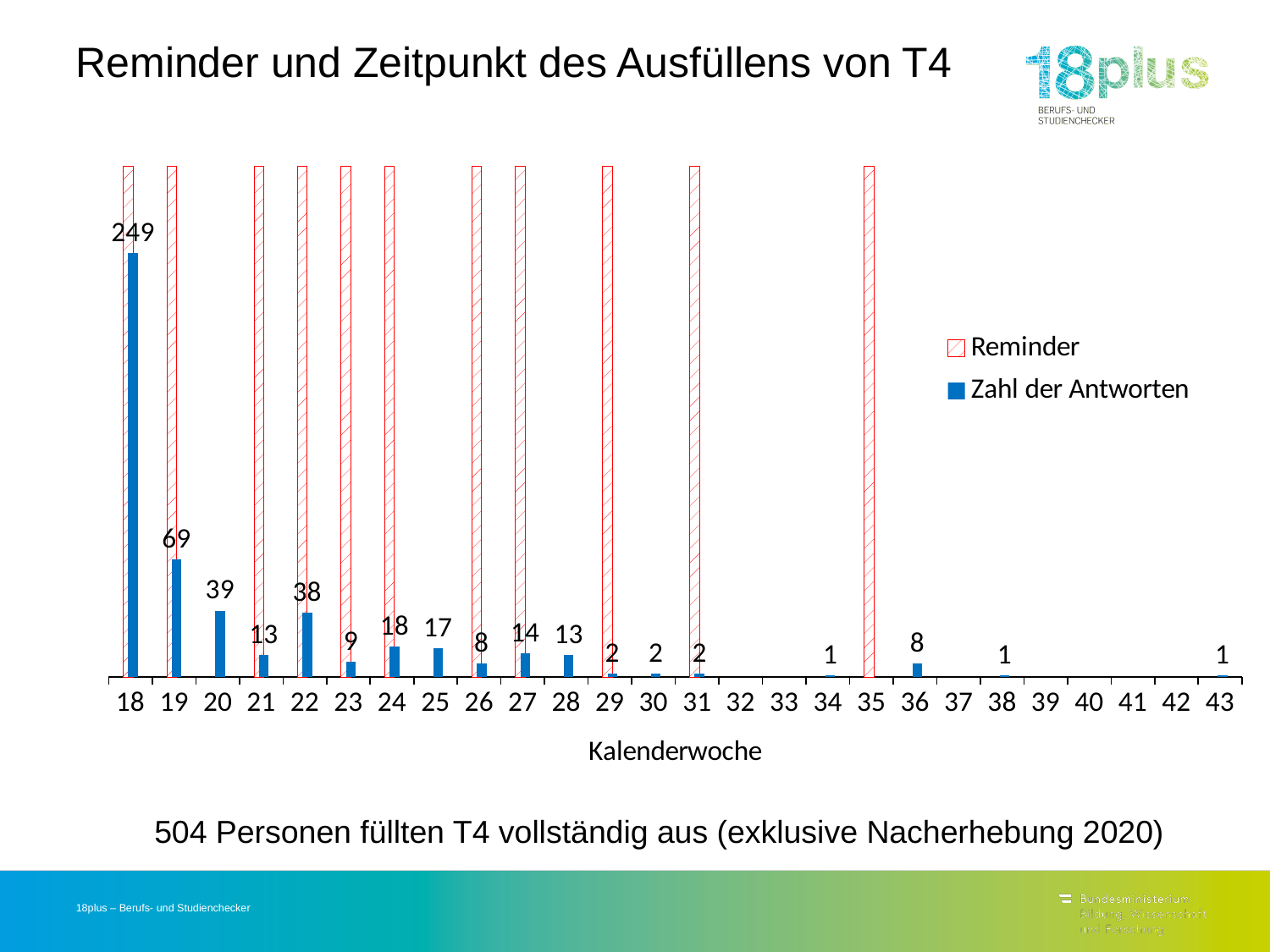

# Reminder und Zeitpunkt des Ausfüllens von T4

### Chart

| Category | Reminder | Zahl der Antworten |
|---|---|---|
| 18 | 300.0 | 249.0 |
| 19 | 300.0 | 69.0 |
| 20 | None | 39.0 |
| 21 | 300.0 | 13.0 |
| 22 | 300.0 | 38.0 |
| 23 | 300.0 | 9.0 |
| 24 | 300.0 | 18.0 |
| 25 | None | 17.0 |
| 26 | 300.0 | 8.0 |
| 27 | 300.0 | 14.0 |
| 28 | None | 13.0 |
| 29 | 300.0 | 2.0 |
| 30 | None | 2.0 |
| 31 | 300.0 | 2.0 |
| 32 | None | None |
| 33 | None | None |
| 34 | None | 1.0 |
| 35 | 300.0 | None |
| 36 | None | 8.0 |
| 37 | None | None |
| 38 | None | 1.0 |
| 39 | None | None |
| 40 | None | None |
| 41 | None | None |
| 42 | None | None |
| 43 | None | 1.0 |
504 Personen füllten T4 vollständig aus (exklusive Nacherhebung 2020)
18plus – Berufs- und Studienchecker